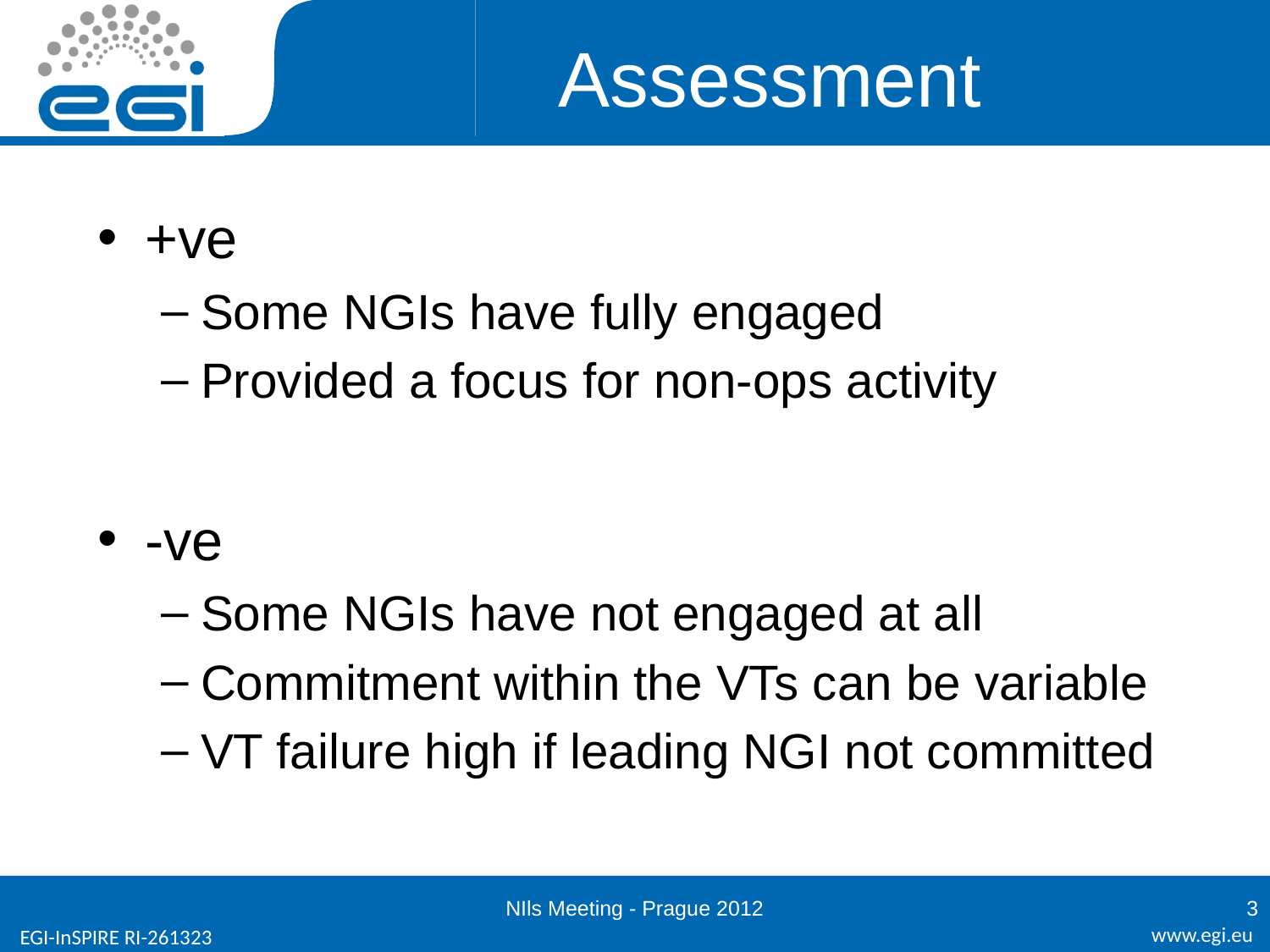

# Assessment
+ve
Some NGIs have fully engaged
Provided a focus for non-ops activity

-ve
Some NGIs have not engaged at all
Commitment within the VTs can be variable
VT failure high if leading NGI not committed

NIls Meeting - Prague 2012
3